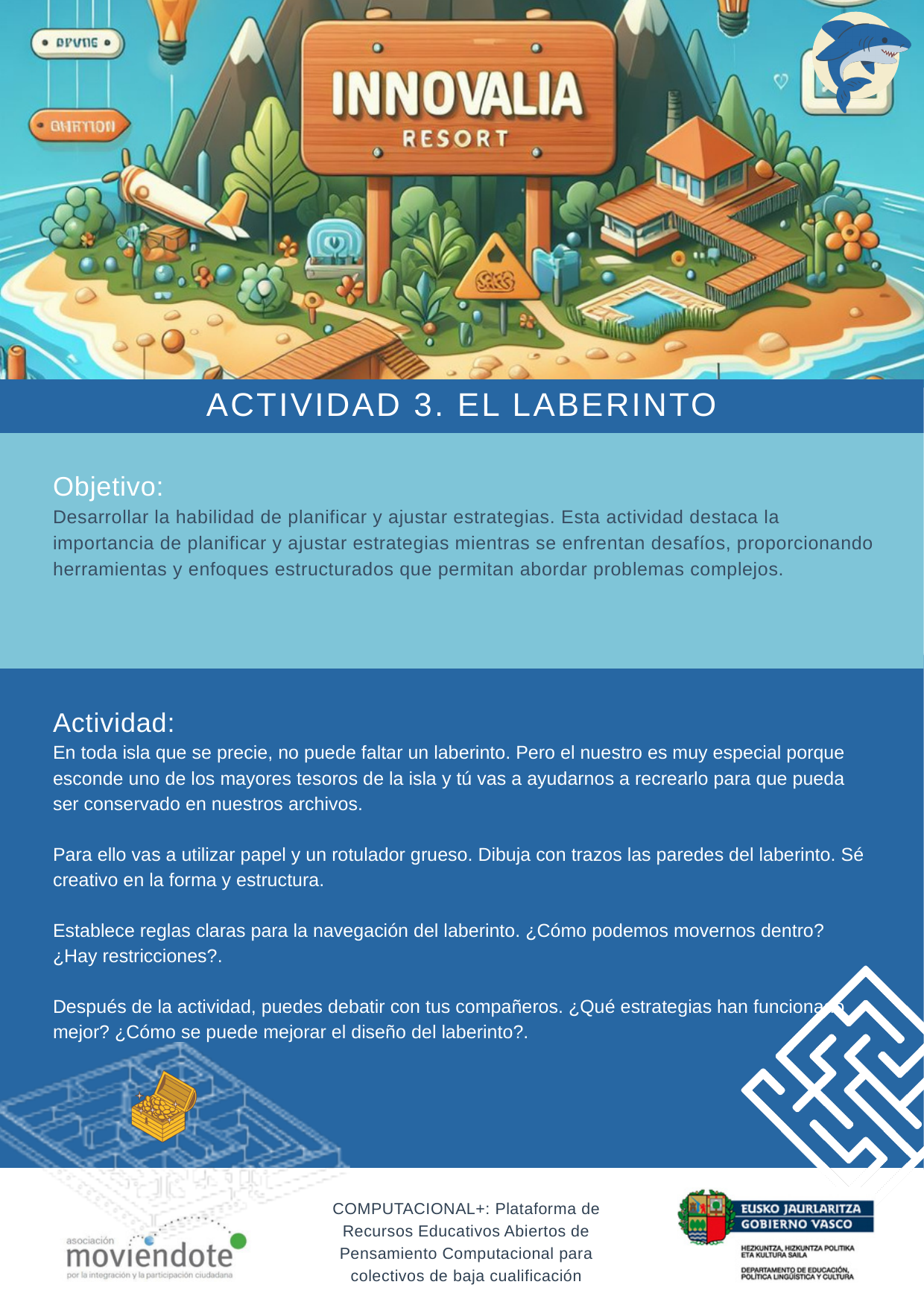

ACTIVIDAD 3. EL LABERINTO

Objetivo:
Desarrollar la habilidad de planificar y ajustar estrategias. Esta actividad destaca la importancia de planificar y ajustar estrategias mientras se enfrentan desafíos, proporcionando herramientas y enfoques estructurados que permitan abordar problemas complejos.

Actividad:
En toda isla que se precie, no puede faltar un laberinto. Pero el nuestro es muy especial porque esconde uno de los mayores tesoros de la isla y tú vas a ayudarnos a recrearlo para que pueda ser conservado en nuestros archivos.

Para ello vas a utilizar papel y un rotulador grueso. Dibuja con trazos las paredes del laberinto. Sé creativo en la forma y estructura.

Establece reglas claras para la navegación del laberinto. ¿Cómo podemos movernos dentro? ¿Hay restricciones?.

Después de la actividad, puedes debatir con tus compañeros. ¿Qué estrategias han funcionado mejor? ¿Cómo se puede mejorar el diseño del laberinto?.

COMPUTACIONAL+: Plataforma de Recursos Educativos Abiertos de Pensamiento Computacional para colectivos de baja cualificación